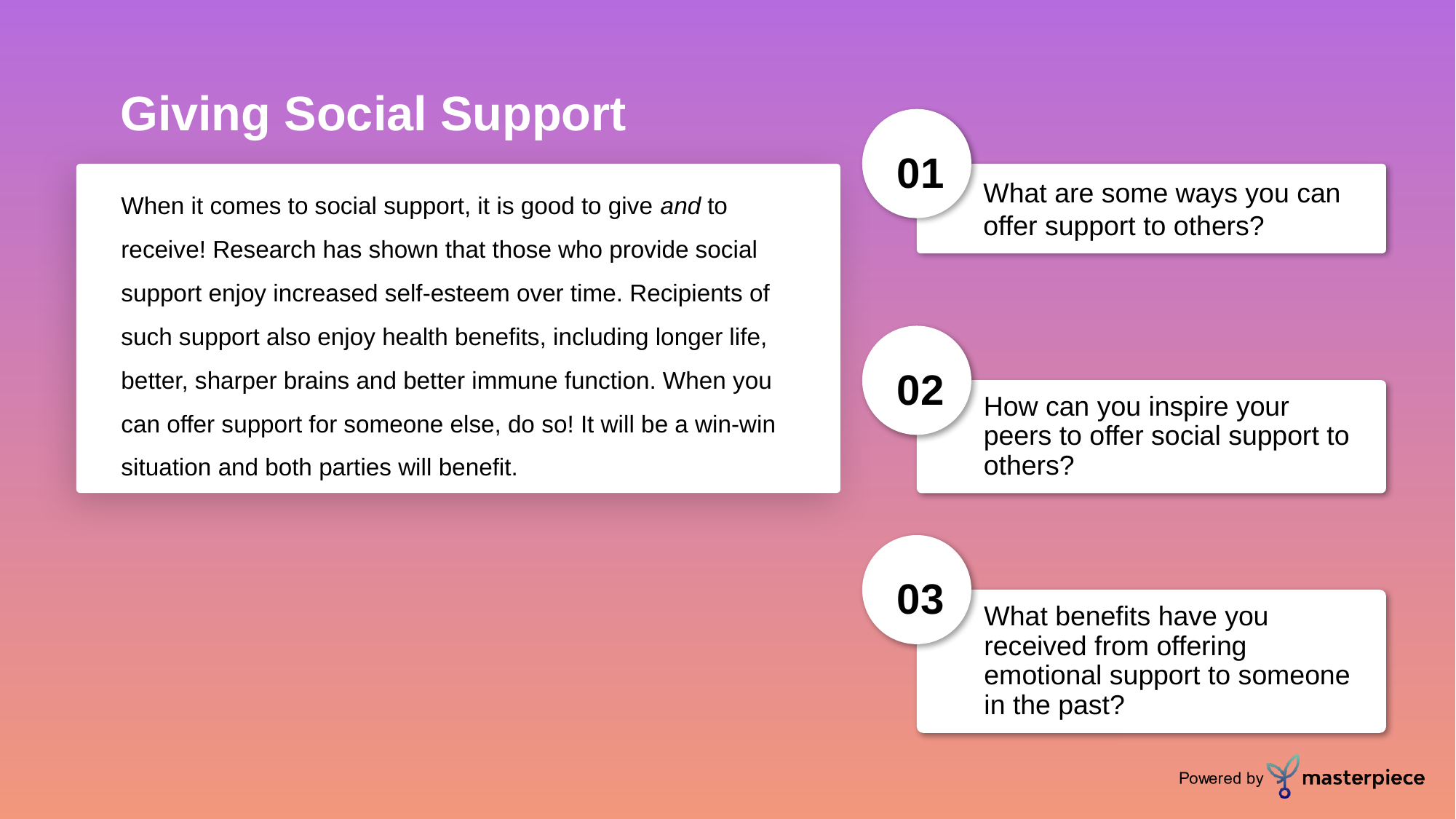

Giving Social Support
01
When it comes to social support, it is good to give and to receive! Research has shown that those who provide social support enjoy increased self-esteem over time. Recipients of such support also enjoy health benefits, including longer life, better, sharper brains and better immune function. When you can offer support for someone else, do so! It will be a win-win situation and both parties will benefit.
What are some ways you can offer support to others?
02
How can you inspire your peers to offer social support to others?
03
What benefits have you received from offering emotional support to someone in the past?